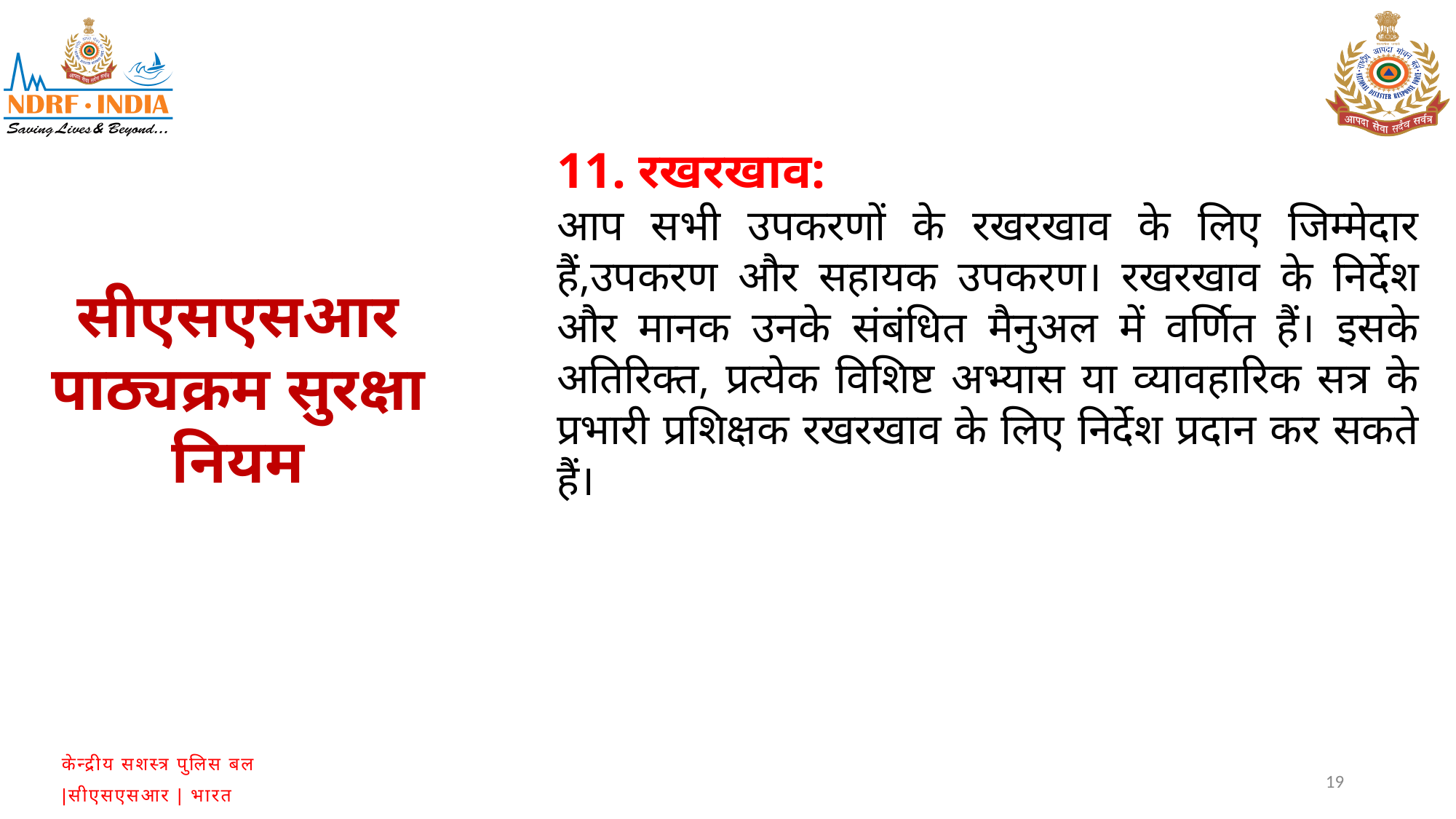

11. रखरखाव:
आप सभी उपकरणों के रखरखाव के लिए जिम्मेदार हैं,उपकरण और सहायक उपकरण। रखरखाव के निर्देश और मानक उनके संबंधित मैनुअल में वर्णित हैं। इसके अतिरिक्त, प्रत्येक विशिष्ट अभ्यास या व्यावहारिक सत्र के प्रभारी प्रशिक्षक रखरखाव के लिए निर्देश प्रदान कर सकते हैं।
सीएसएसआर पाठ्यक्रम सुरक्षा नियम
19